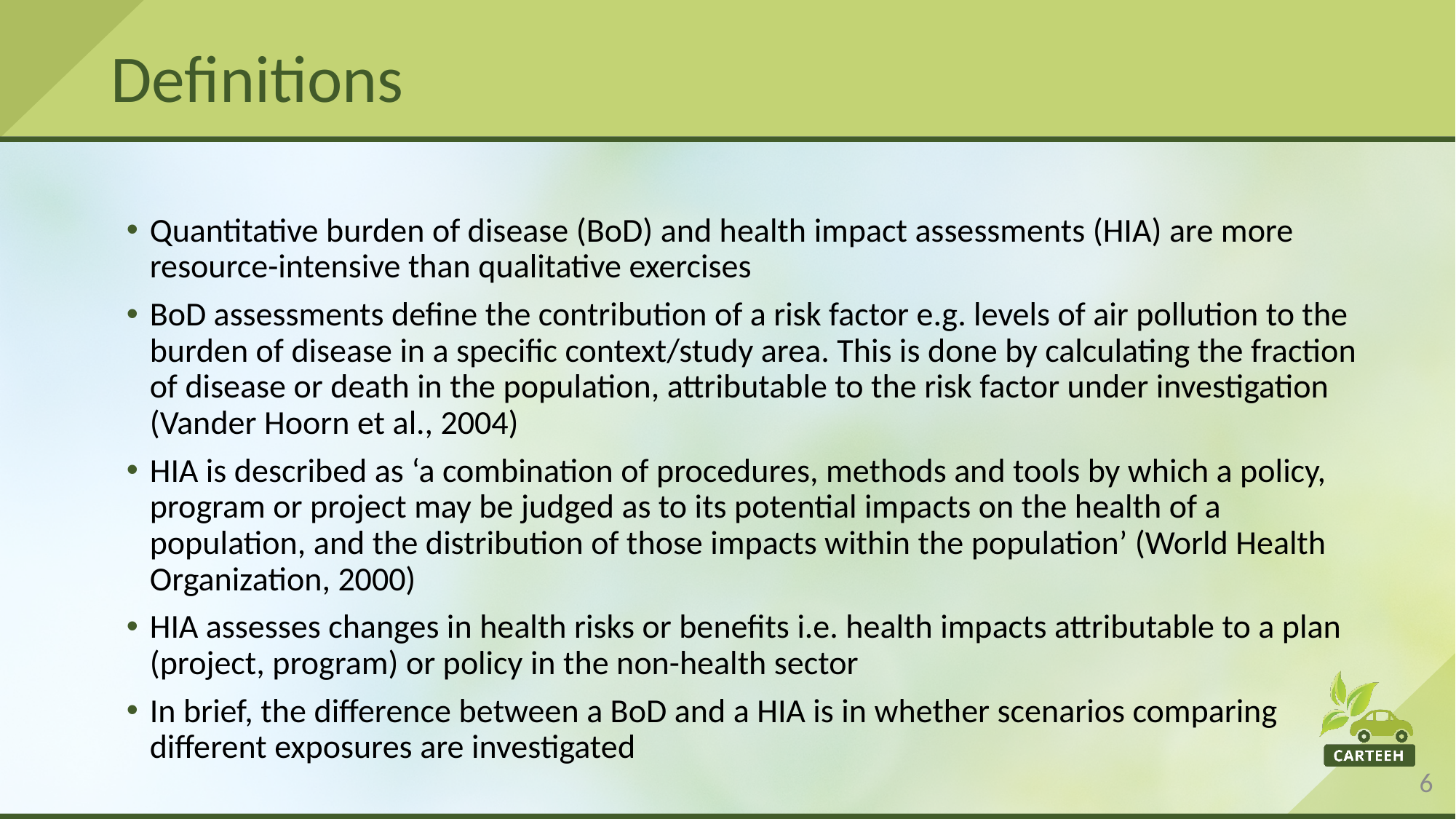

# Definitions

Quantitative burden of disease (BoD) and health impact assessments (HIA) are more resource-intensive than qualitative exercises
BoD assessments define the contribution of a risk factor e.g. levels of air pollution to the burden of disease in a specific context/study area. This is done by calculating the fraction of disease or death in the population, attributable to the risk factor under investigation (Vander Hoorn et al., 2004)
HIA is described as ‘a combination of procedures, methods and tools by which a policy, program or project may be judged as to its potential impacts on the health of a population, and the distribution of those impacts within the population’ (World Health Organization, 2000)
HIA assesses changes in health risks or benefits i.e. health impacts attributable to a plan (project, program) or policy in the non-health sector
In brief, the difference between a BoD and a HIA is in whether scenarios comparing different exposures are investigated